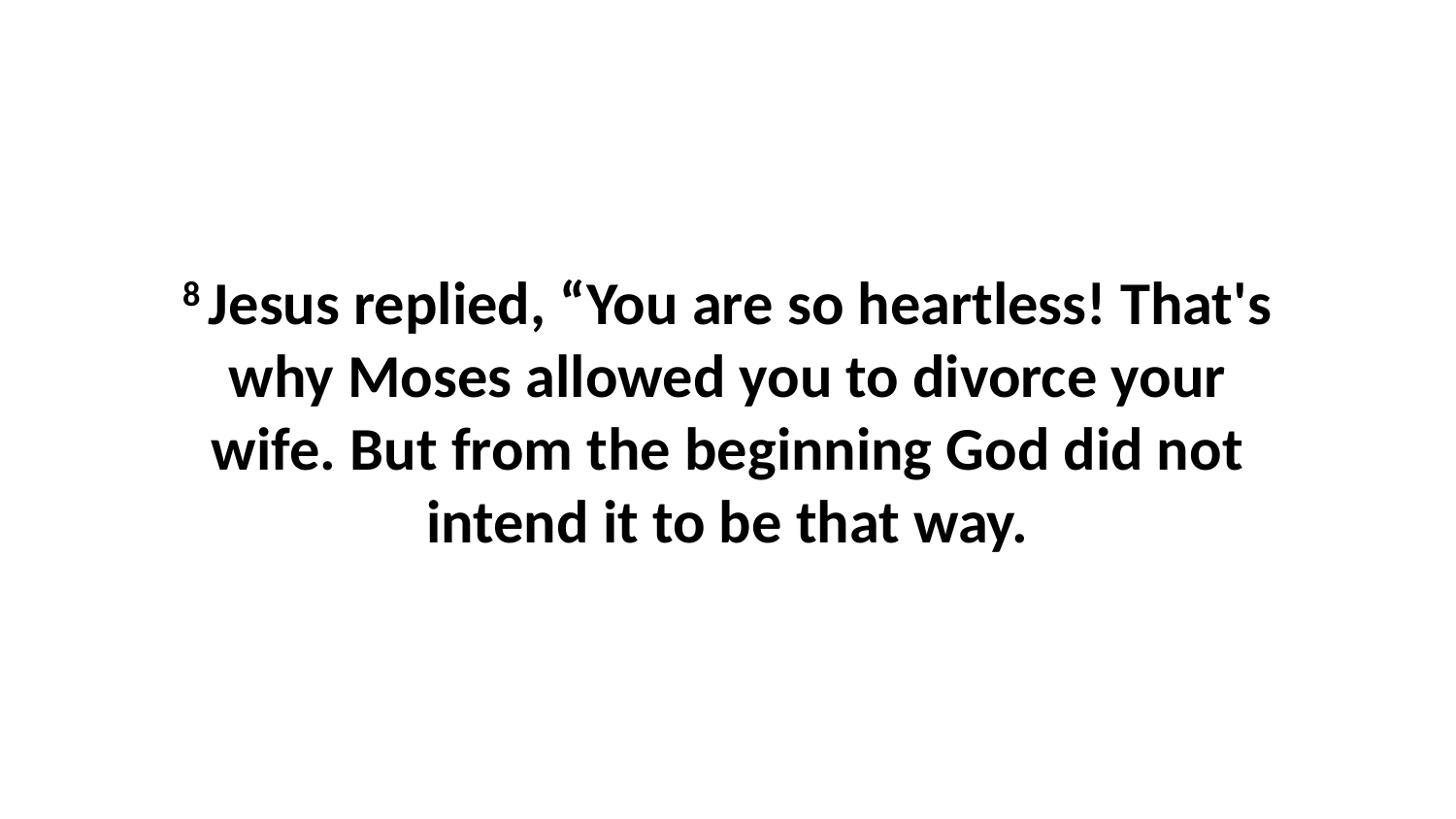

8 Jesus replied, “You are so heartless! That's why Moses allowed you to divorce your wife. But from the beginning God did not intend it to be that way.